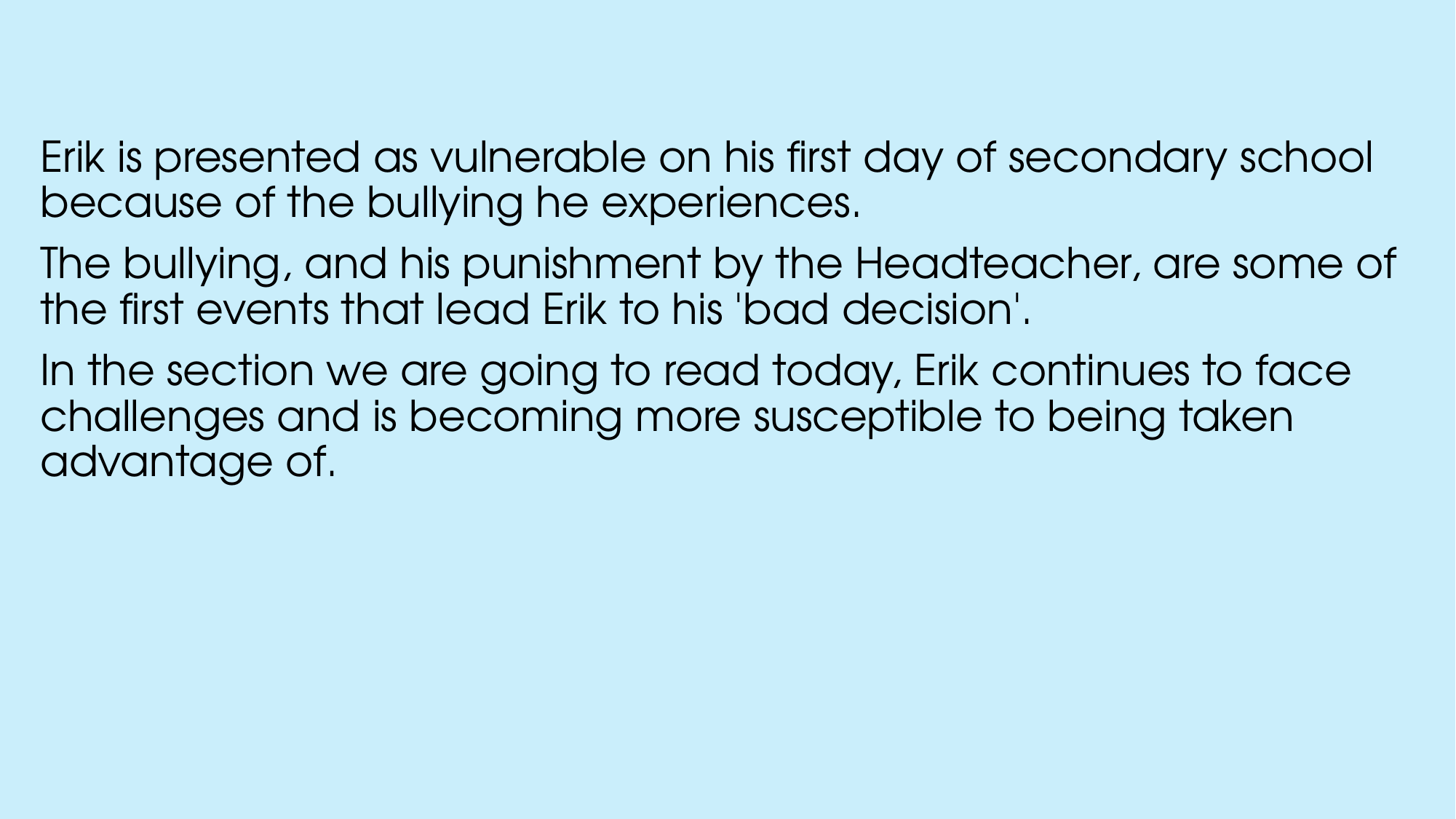

Erik is presented as vulnerable on his first day of secondary school because of the bullying he experiences.
The bullying, and his punishment by the Headteacher, are some of the first events that lead Erik to his 'bad decision'.
In the section we are going to read today, Erik continues to face challenges and is becoming more susceptible to being taken advantage of.